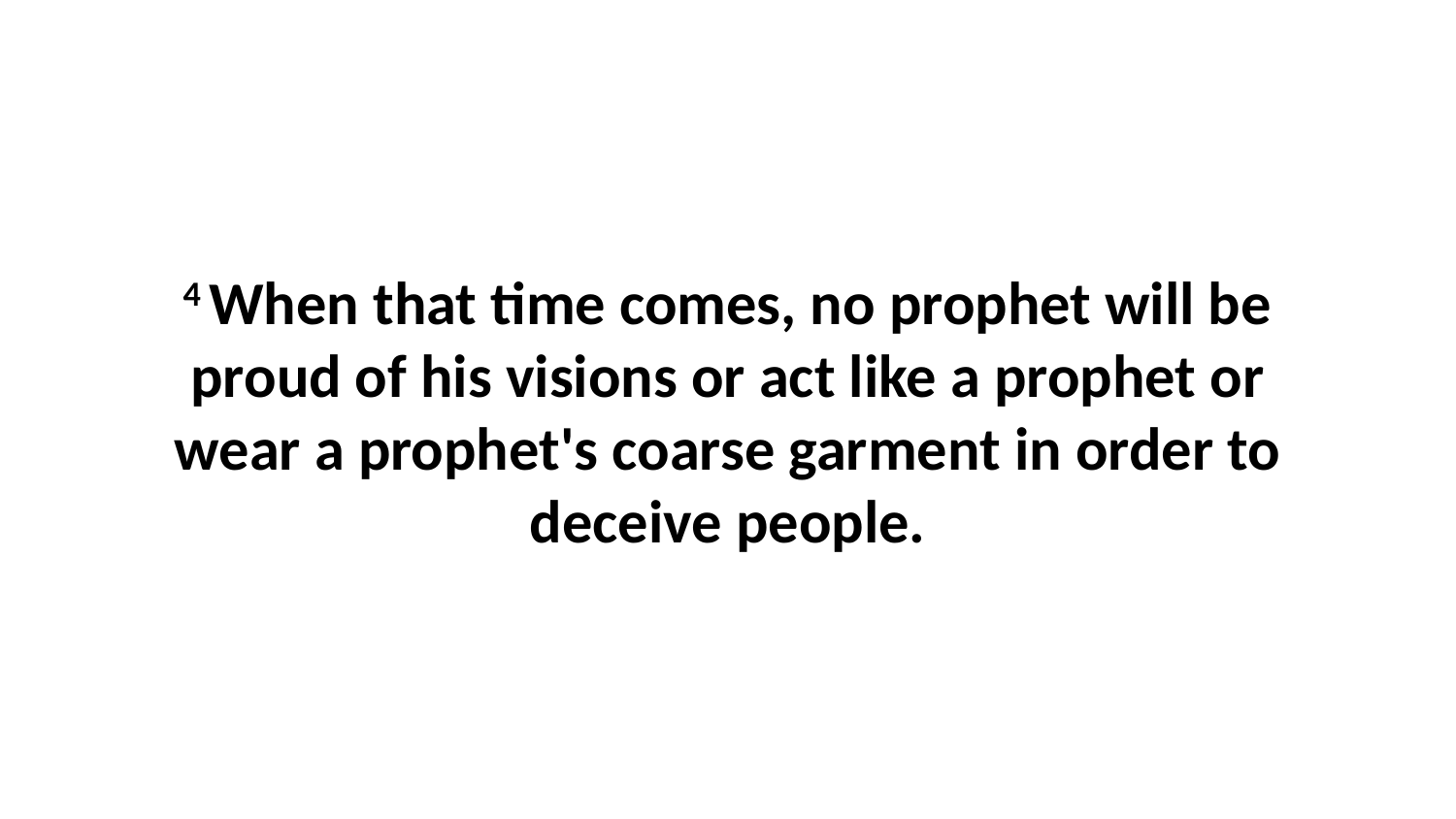

4 When that time comes, no prophet will be proud of his visions or act like a prophet or wear a prophet's coarse garment in order to deceive people.